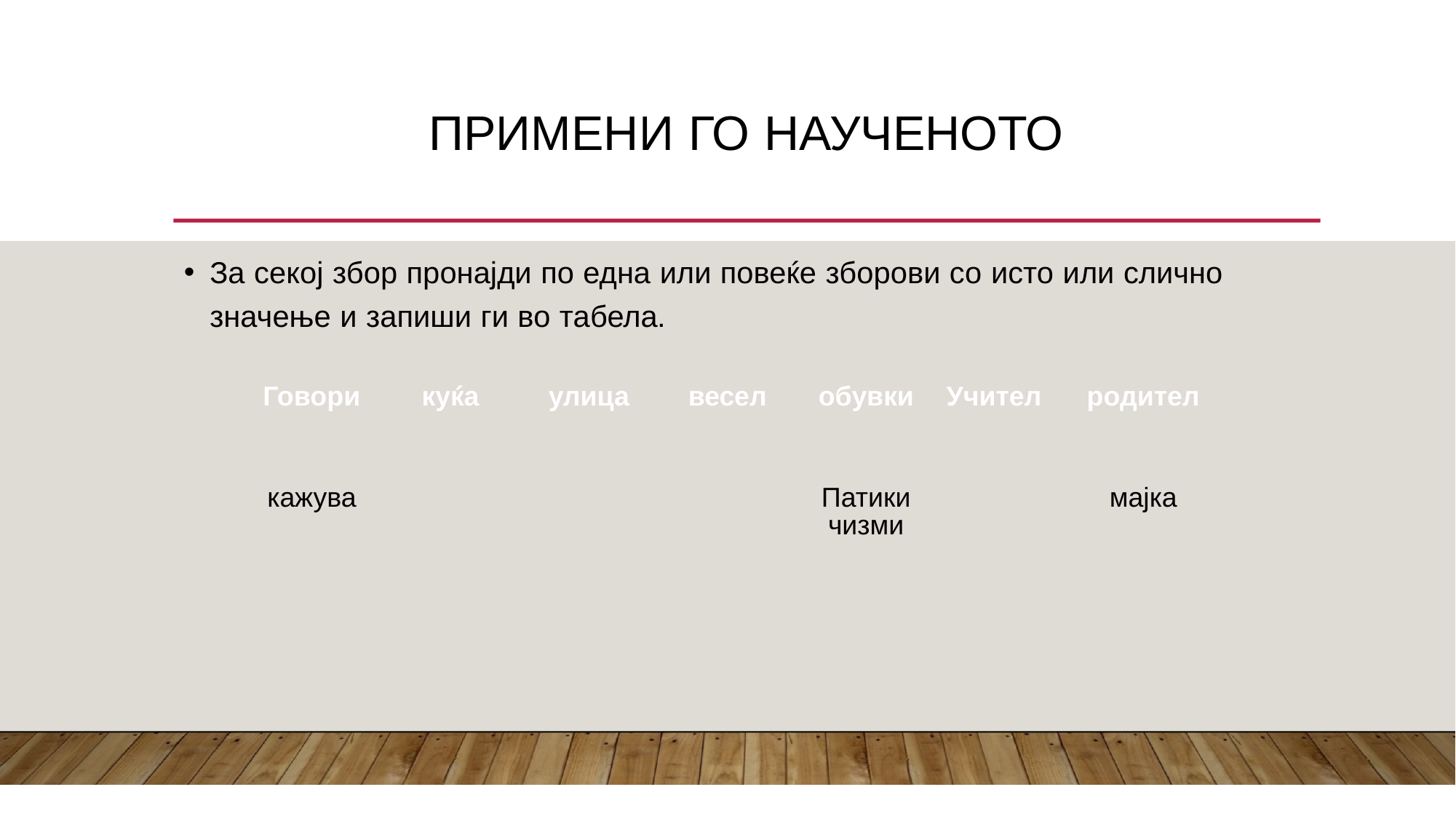

ПРИМЕНИ ГО НАУЧЕНОТО
За секој збор пронајди по една или повеќе зборови со исто или слично значење и запиши ги во табела.

| Говори | куќа | улица | весел | обувки | Учител | родител |
| --- | --- | --- | --- | --- | --- | --- |
| кажува |  |  |  | Патики чизми |  | мајка |